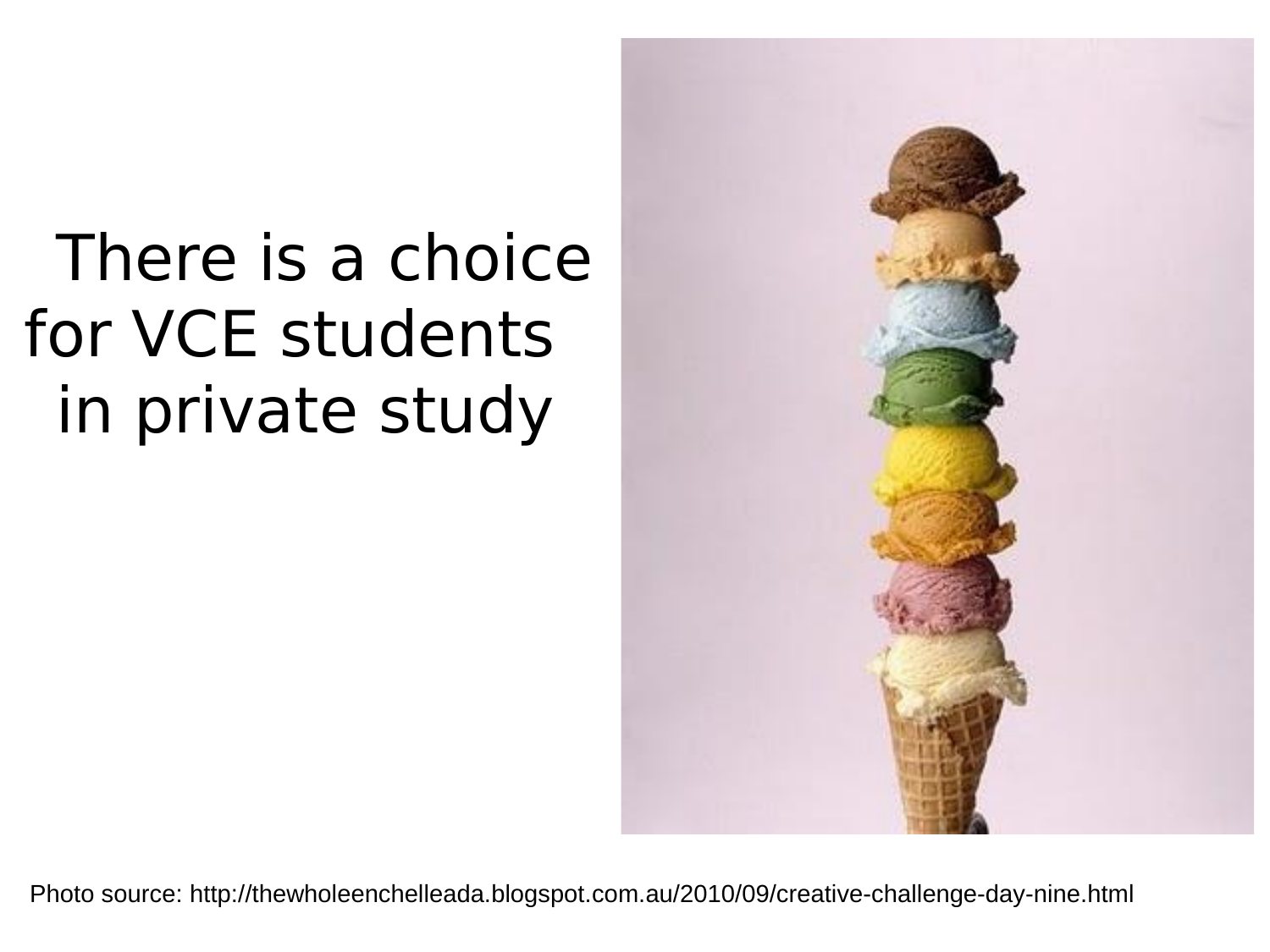

# There is a choice for VCE students
in private study

Photo source: http://thewholeenchelleada.blogspot.com.au/2010/09/creative-challenge-day-nine.html